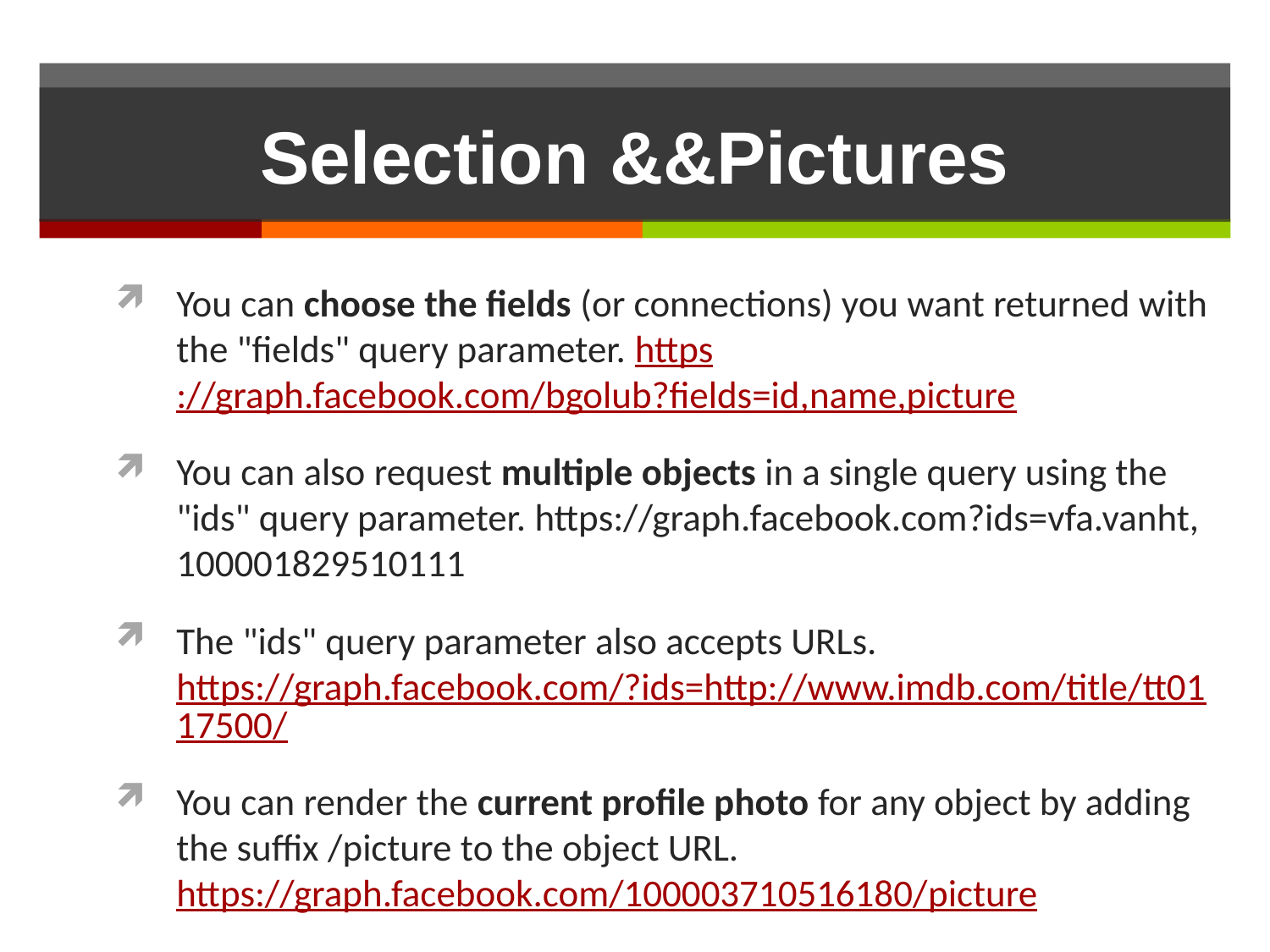

# Selection &&Pictures
You can choose the fields (or connections) you want returned with the "fields" query parameter. https://graph.facebook.com/bgolub?fields=id,name,picture
You can also request multiple objects in a single query using the "ids" query parameter. https://graph.facebook.com?ids=vfa.vanht, 100001829510111
The "ids" query parameter also accepts URLs. https://graph.facebook.com/?ids=http://www.imdb.com/title/tt0117500/
You can render the current profile photo for any object by adding the suffix /picture to the object URL. https://graph.facebook.com/100003710516180/picture